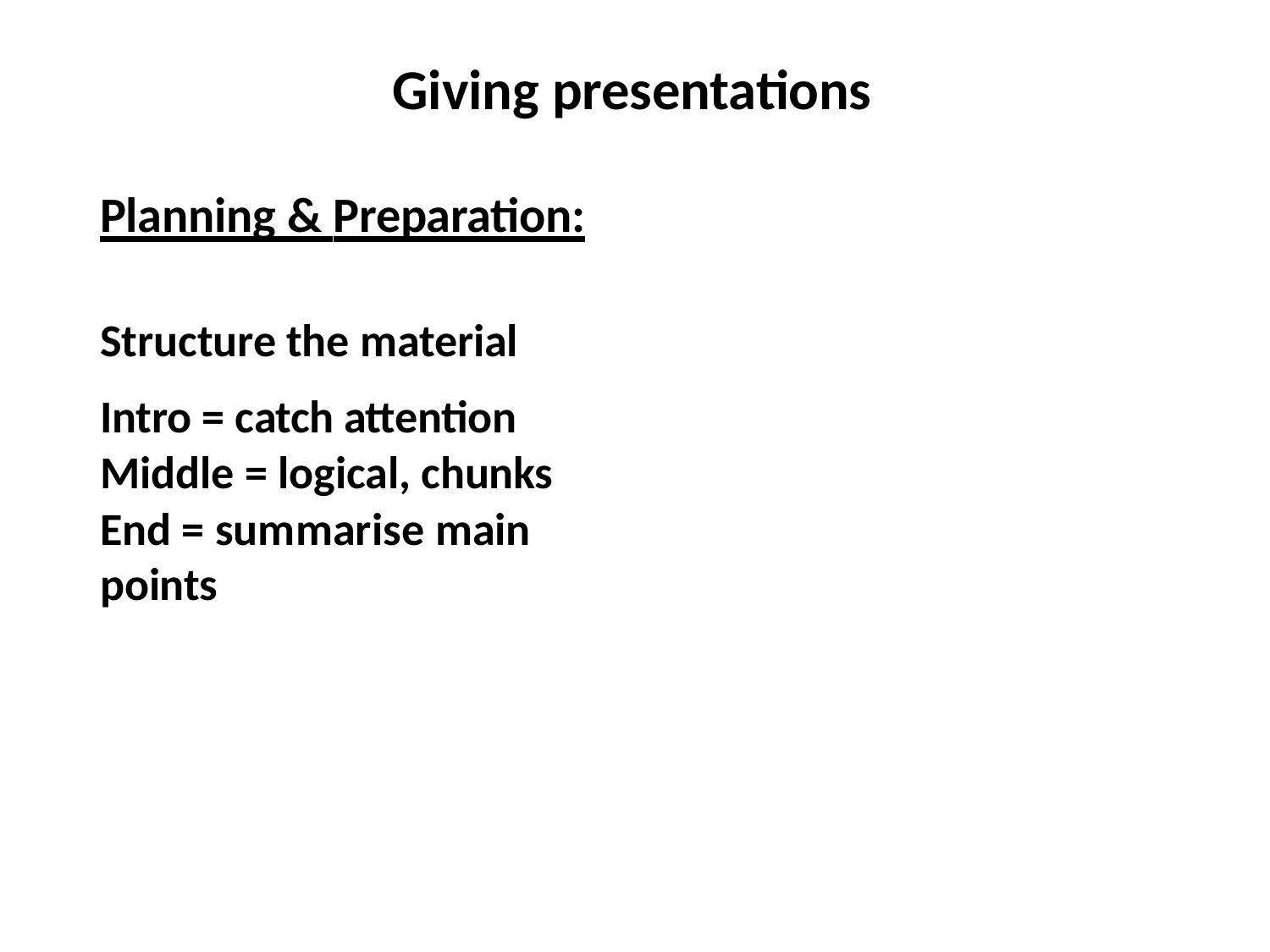

# Giving presentations
Planning & Preparation:

Structure the material
Intro = catch attention  Middle = logical, chunks
End = summarise main points